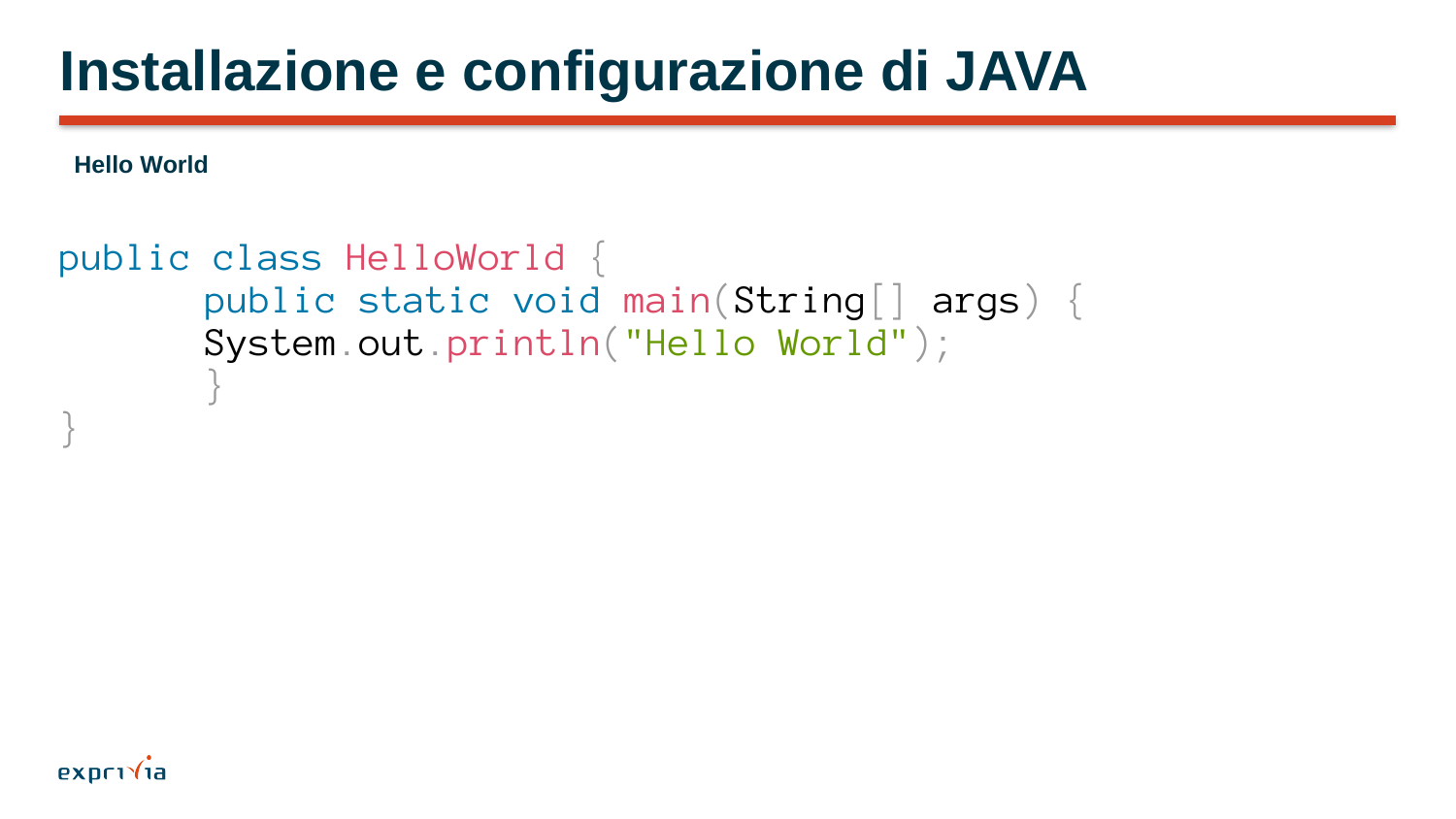

# Installazione e configurazione di JAVA
Hello World

public class HelloWorld {
	public static void main(String[] args) {
	System.out.println("Hello World");
	}
}